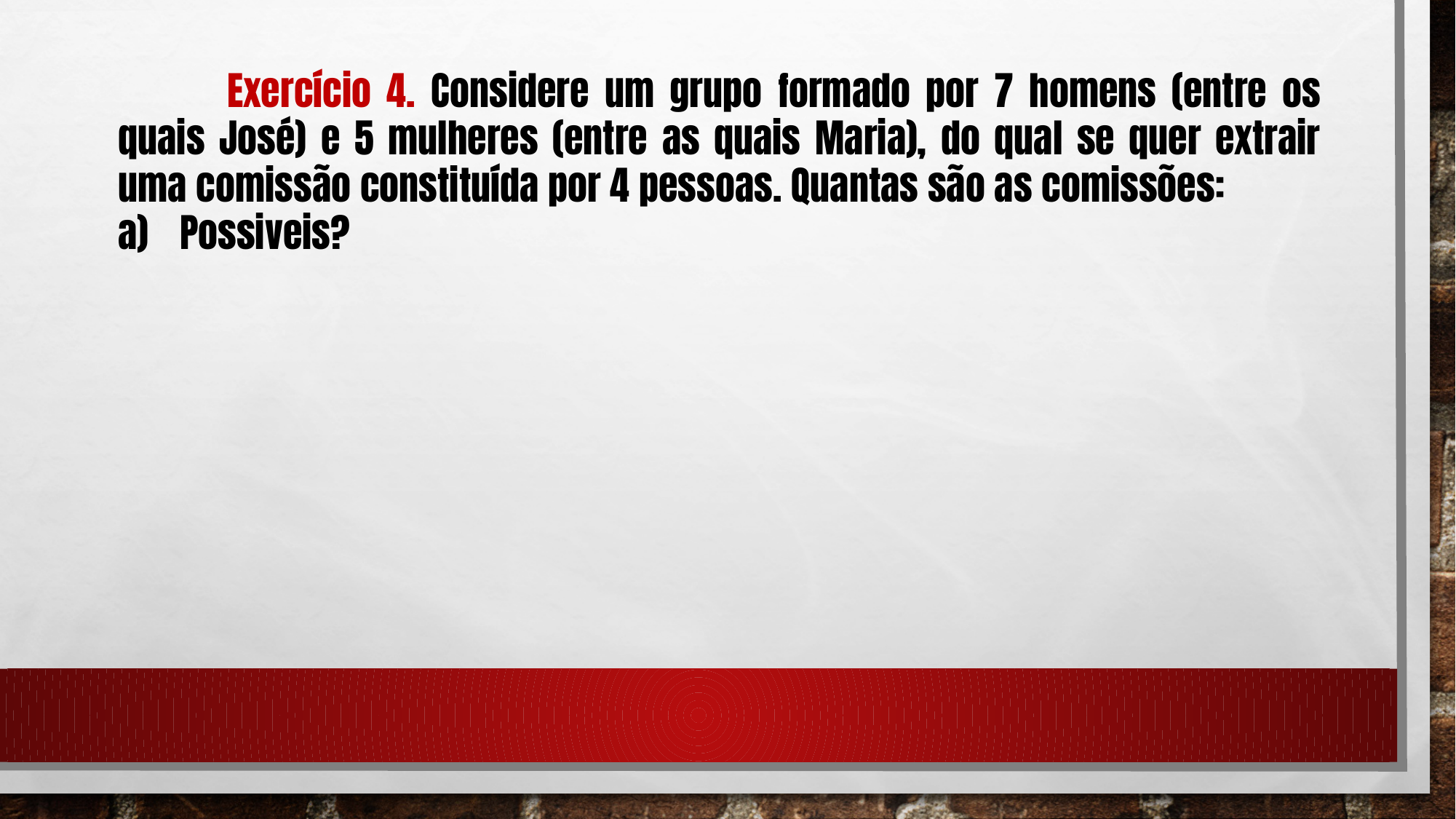

Exercício 4. Considere um grupo formado por 7 homens (entre os quais José) e 5 mulheres (entre as quais Maria), do qual se quer extrair uma comissão constituída por 4 pessoas. Quantas são as comissões:
Possiveis?